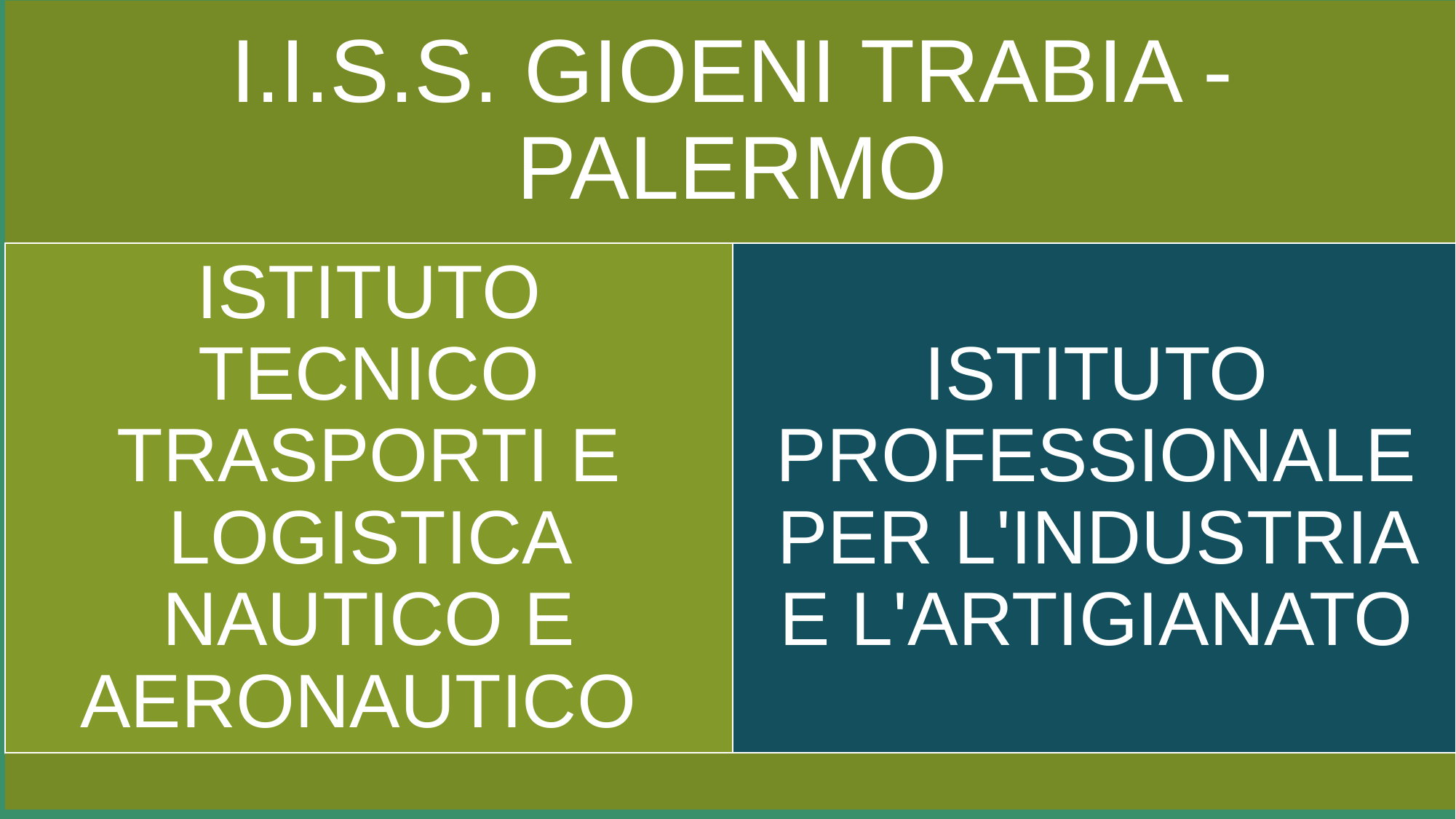

I.I.S.S. GIOENI TRABIA - PALERMO
ISTITUTO TECNICO TRASPORTI E LOGISTICA NAUTICO E AERONAUTICO
ISTITUTO PROFESSIONALE PER L'INDUSTRIA E L'ARTIGIANATO